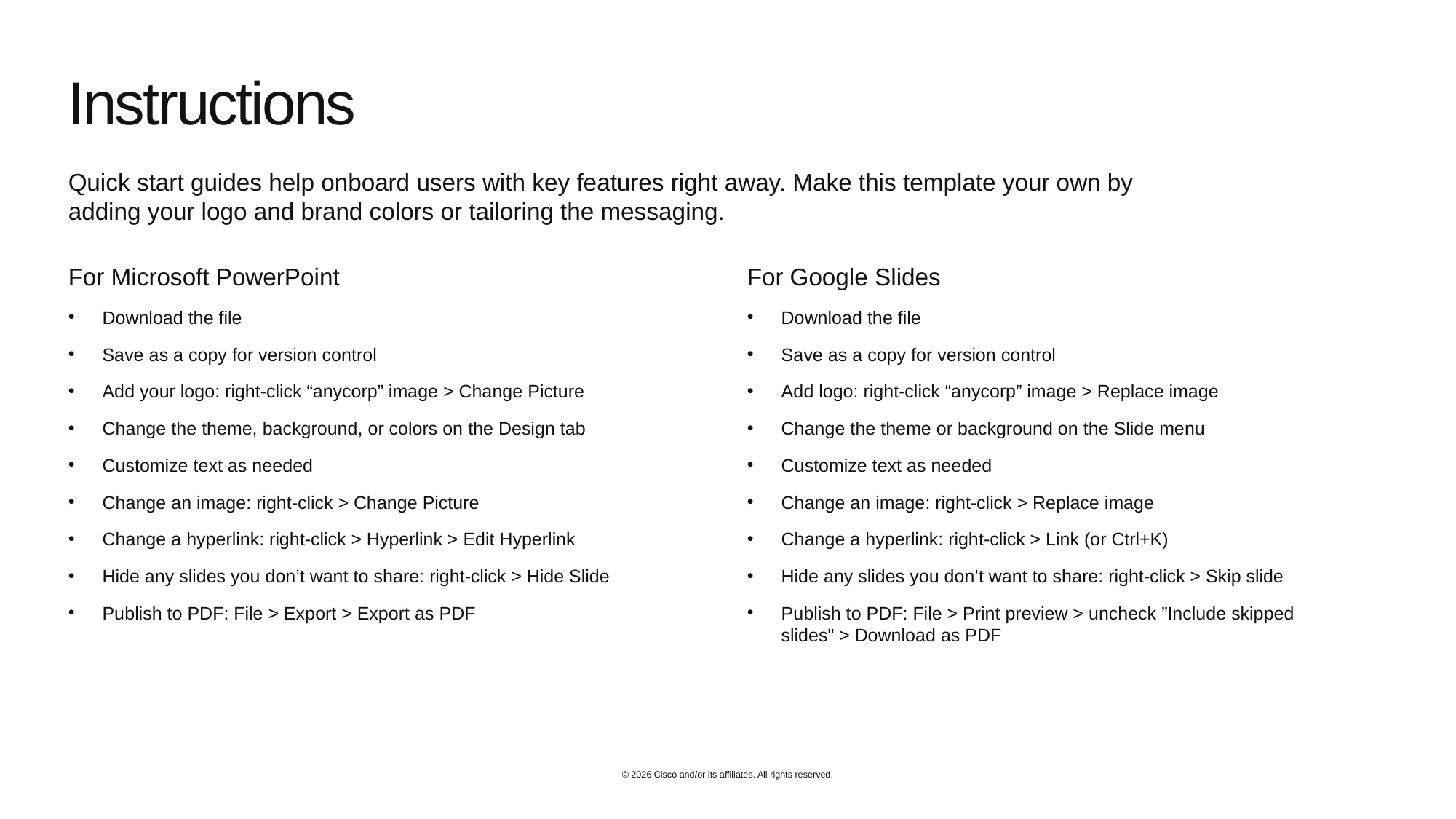

# Instructions
Quick start guides help onboard users with key features right away. Make this template your own by adding your logo and brand colors or tailoring the messaging.
For Microsoft PowerPoint
Download the file
Save as a copy for version control
Add your logo: right-click “anycorp” image > Change Picture
Change the theme, background, or colors on the Design tab
Customize text as needed
Change an image: right-click > Change Picture
Change a hyperlink: right-click > Hyperlink > Edit Hyperlink
Hide any slides you don’t want to share: right-click > Hide Slide
Publish to PDF: File > Export > Export as PDF
For Google Slides
Download the file
Save as a copy for version control
Add logo: right-click “anycorp” image > Replace image
Change the theme or background on the Slide menu
Customize text as needed
Change an image: right-click > Replace image
Change a hyperlink: right-click > Link (or Ctrl+K)
Hide any slides you don’t want to share: right-click > Skip slide
Publish to PDF: File > Print preview > uncheck ”Include skipped slides" > Download as PDF